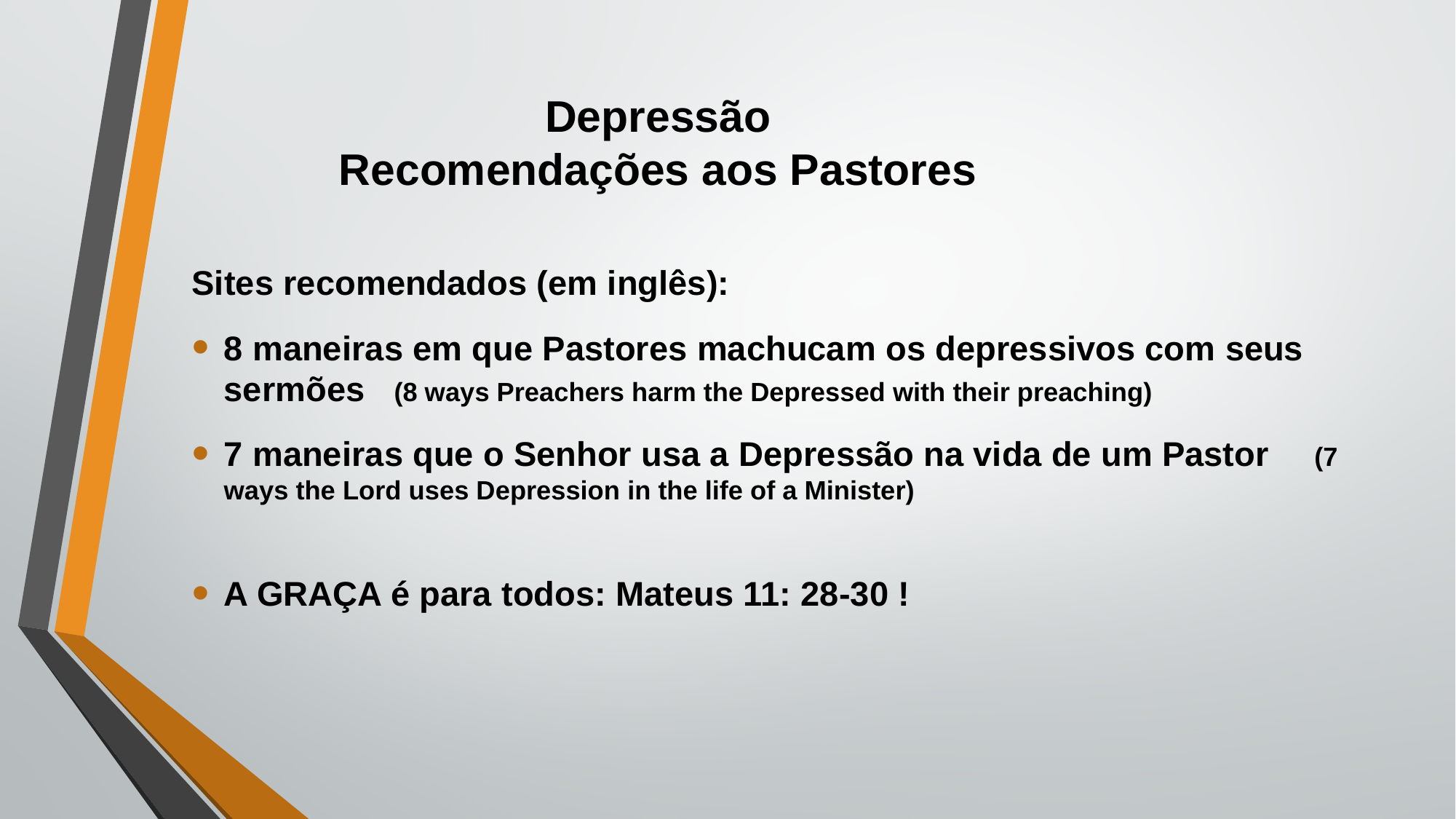

# Depressão Recomendações aos Pastores

Sites recomendados (em inglês):
8 maneiras em que Pastores machucam os depressivos com seus sermões   (8 ways Preachers harm the Depressed with their preaching)
7 maneiras que o Senhor usa a Depressão na vida de um Pastor      (7 ways the Lord uses Depression in the life of a Minister)

A GRAÇA é para todos: Mateus 11: 28-30 !